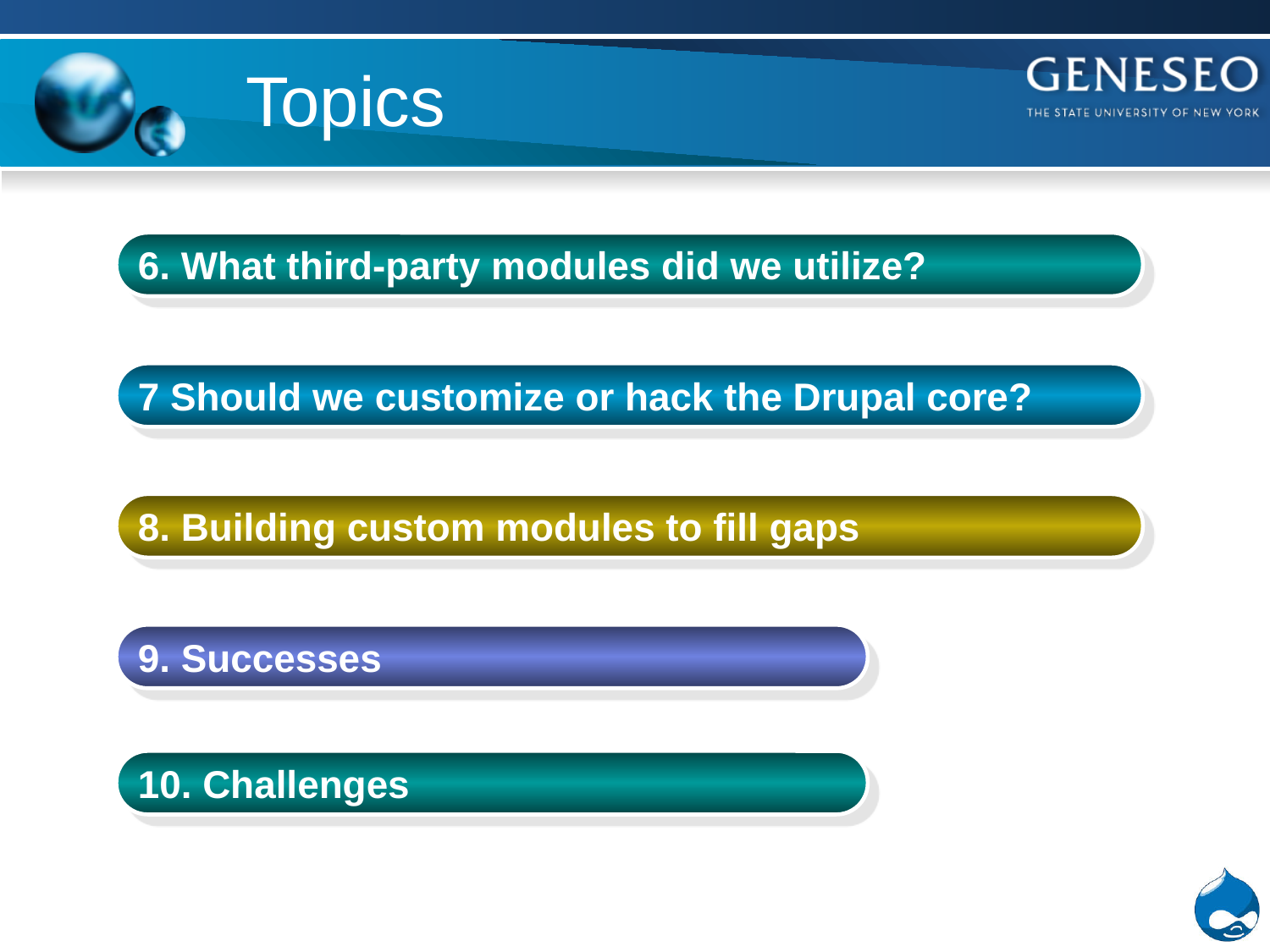

# Topics
6. What third-party modules did we utilize?
7 Should we customize or hack the Drupal core?
8. Building custom modules to fill gaps
9. Successes
10. Challenges